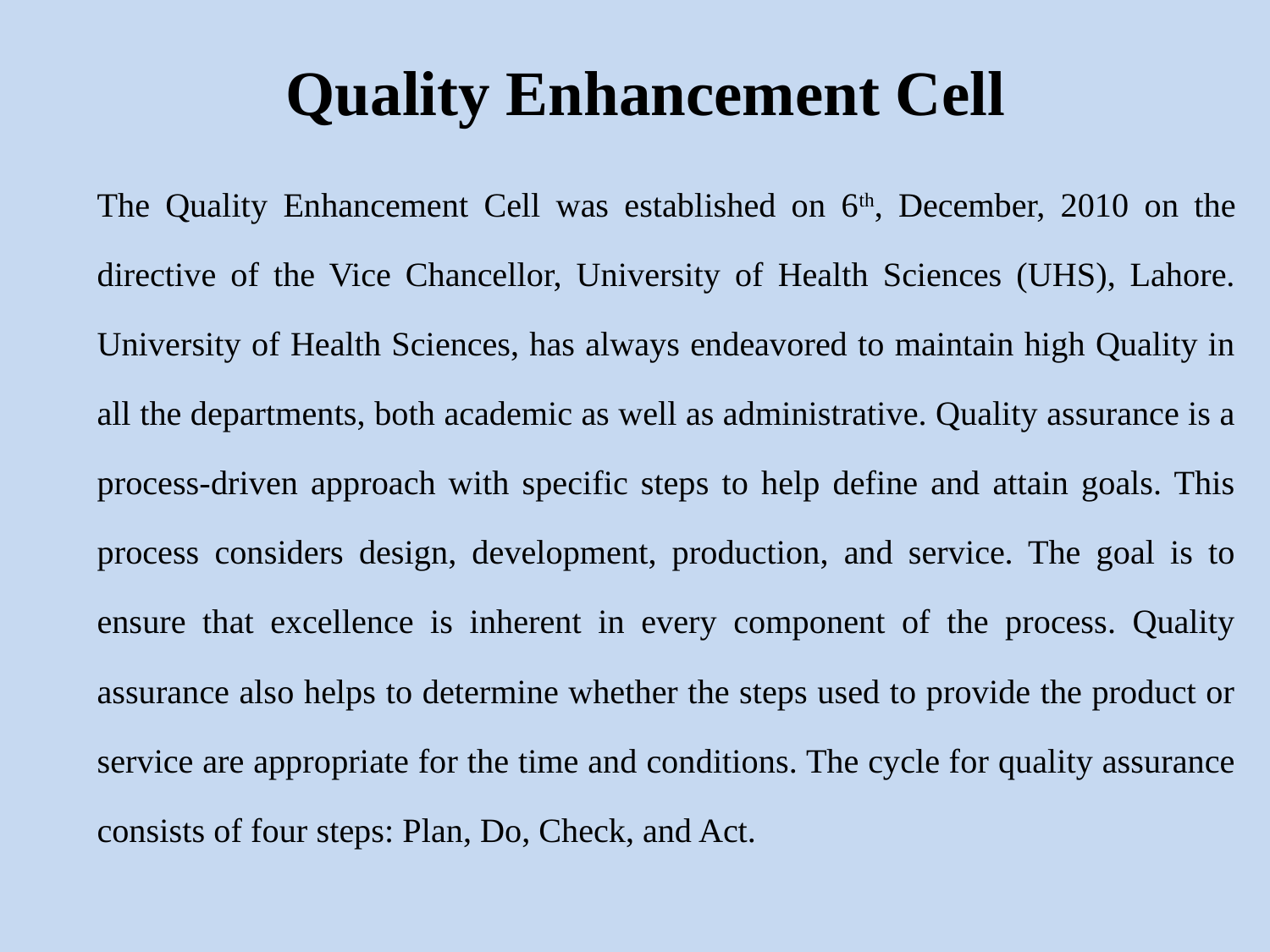

# Quality Enhancement Cell
	The Quality Enhancement Cell was established on 6th, December, 2010 on the directive of the Vice Chancellor, University of Health Sciences (UHS), Lahore. University of Health Sciences, has always endeavored to maintain high Quality in all the departments, both academic as well as administrative. Quality assurance is a process-driven approach with specific steps to help define and attain goals. This process considers design, development, production, and service. The goal is to ensure that excellence is inherent in every component of the process. Quality assurance also helps to determine whether the steps used to provide the product or service are appropriate for the time and conditions. The cycle for quality assurance consists of four steps: Plan, Do, Check, and Act.